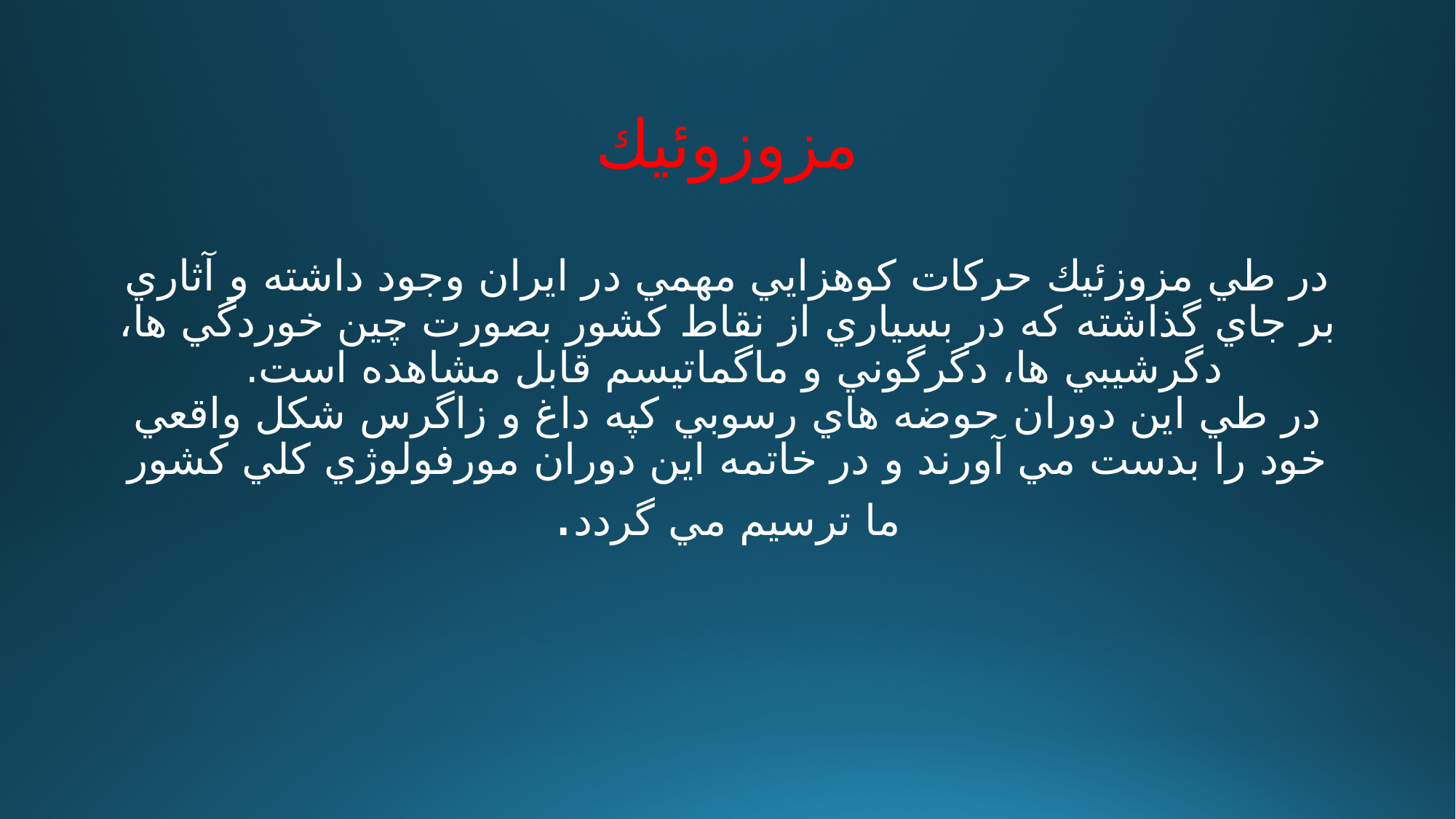

# مزوزوئيك در طي مزوزئيك حركات كوهزايي مهمي در ايران وجود داشته و آثاري بر جاي گذاشته كه در بسياري از نقاط كشور بصورت چين خوردگي ها، دگرشيبي ها، دگرگوني و ماگماتيسم قابل مشاهده است. در طي اين دوران حوضه هاي رسوبي كپه داغ و زاگرس شكل واقعي خود را بدست مي آورند و در خاتمه اين دوران مورفولوژي كلي كشور ما ترسيم مي گردد.